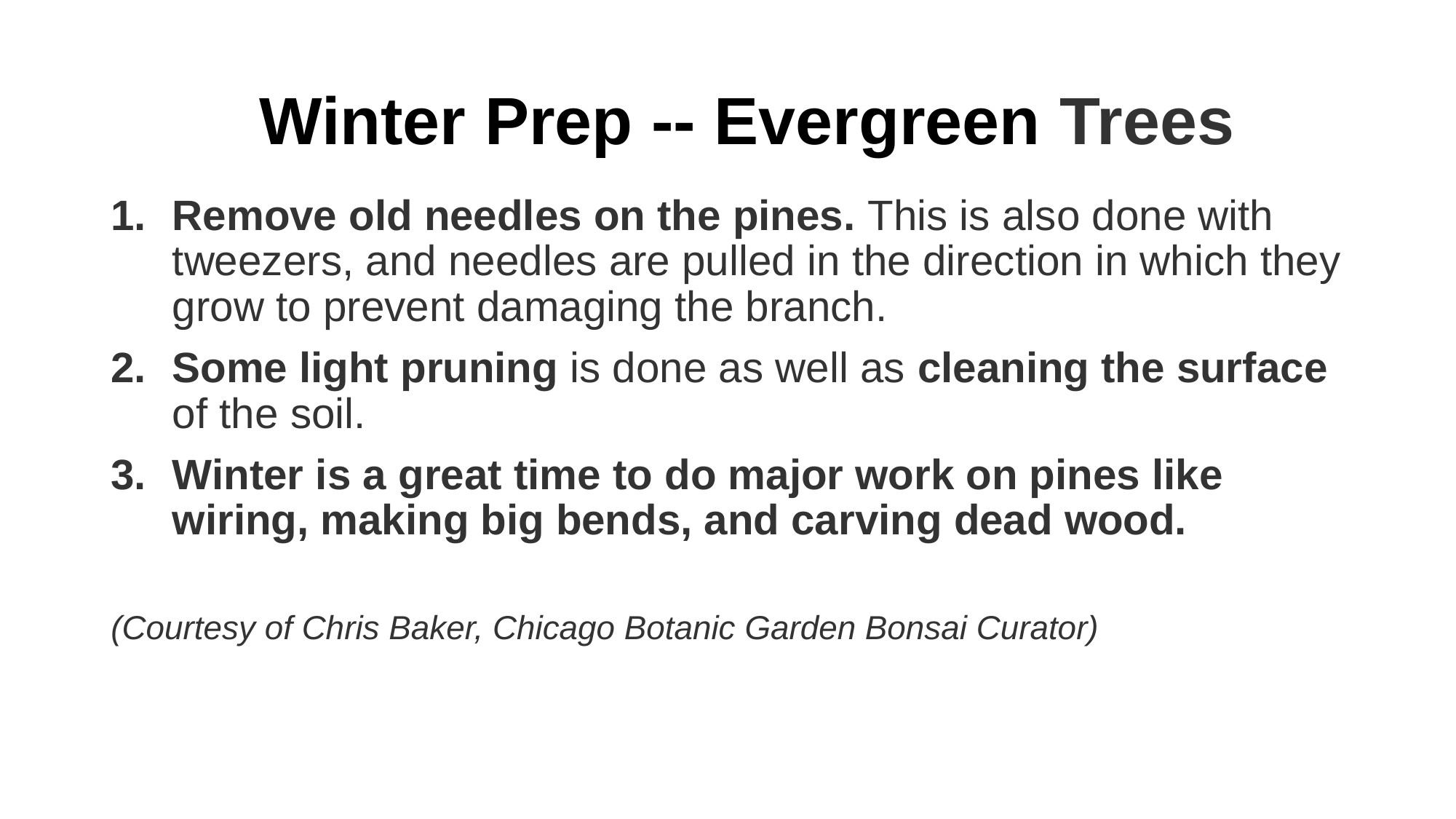

# Winter Prep -- Evergreen Trees
Remove old needles on the pines. This is also done with tweezers, and needles are pulled in the direction in which they grow to prevent damaging the branch.
Some light pruning is done as well as cleaning the surface of the soil.
Winter is a great time to do major work on pines like wiring, making big bends, and carving dead wood.

(Courtesy of Chris Baker, Chicago Botanic Garden Bonsai Curator)